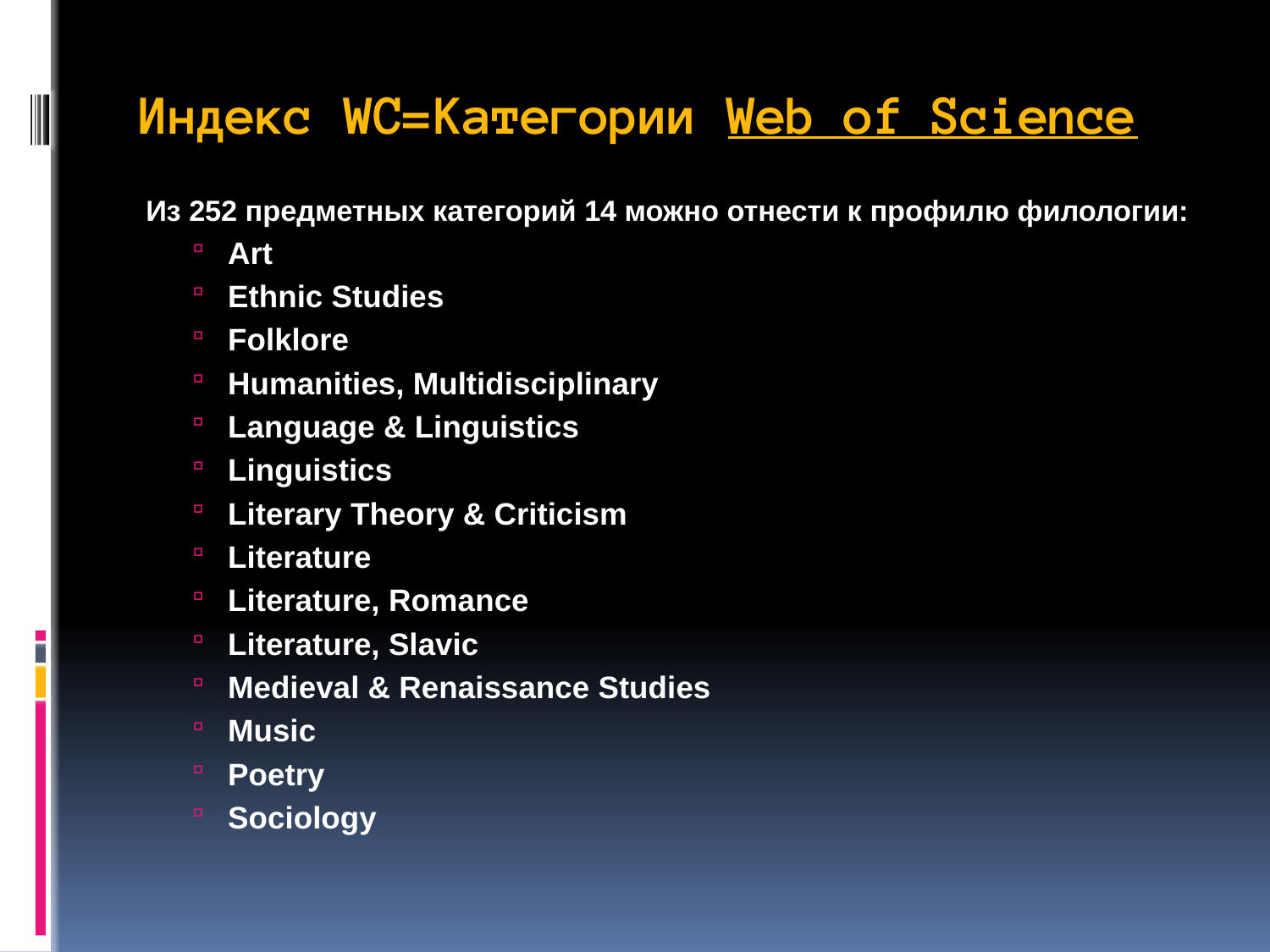

# Индекс WC=Категории Web of Science
Из 252 предметных категорий 14 можно отнести к профилю филологии:
Art
Ethnic Studies
Folklore
Humanities, Multidisciplinary
Language & Linguistics
Linguistics
Literary Theory & Criticism
Literature
Literature, Romance
Literature, Slavic
Medieval & Renaissance Studies
Music
Poetry
Sociology